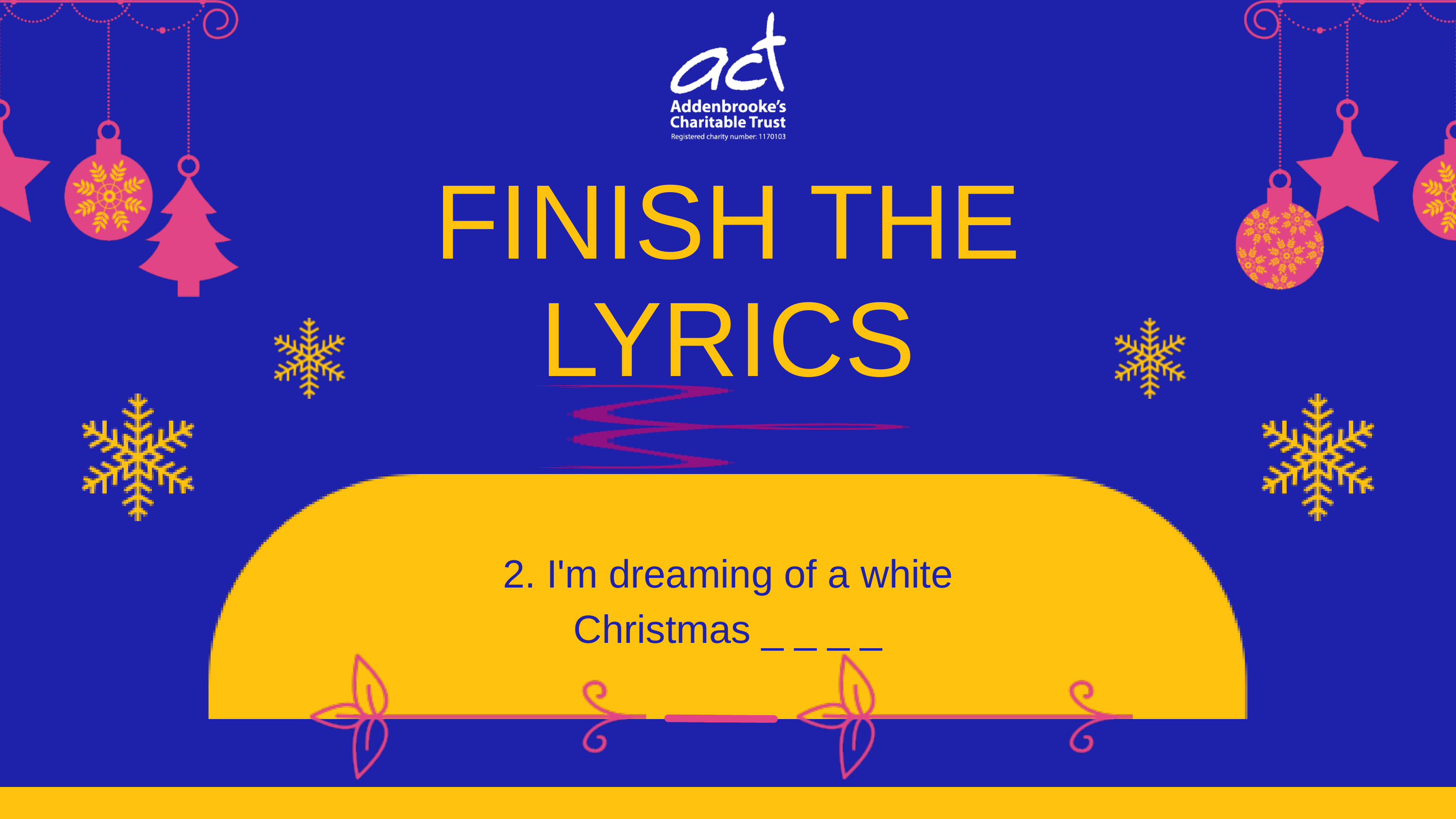

FINISH THE LYRICS

2. I'm dreaming of a white
 Christmas _ _ _ _